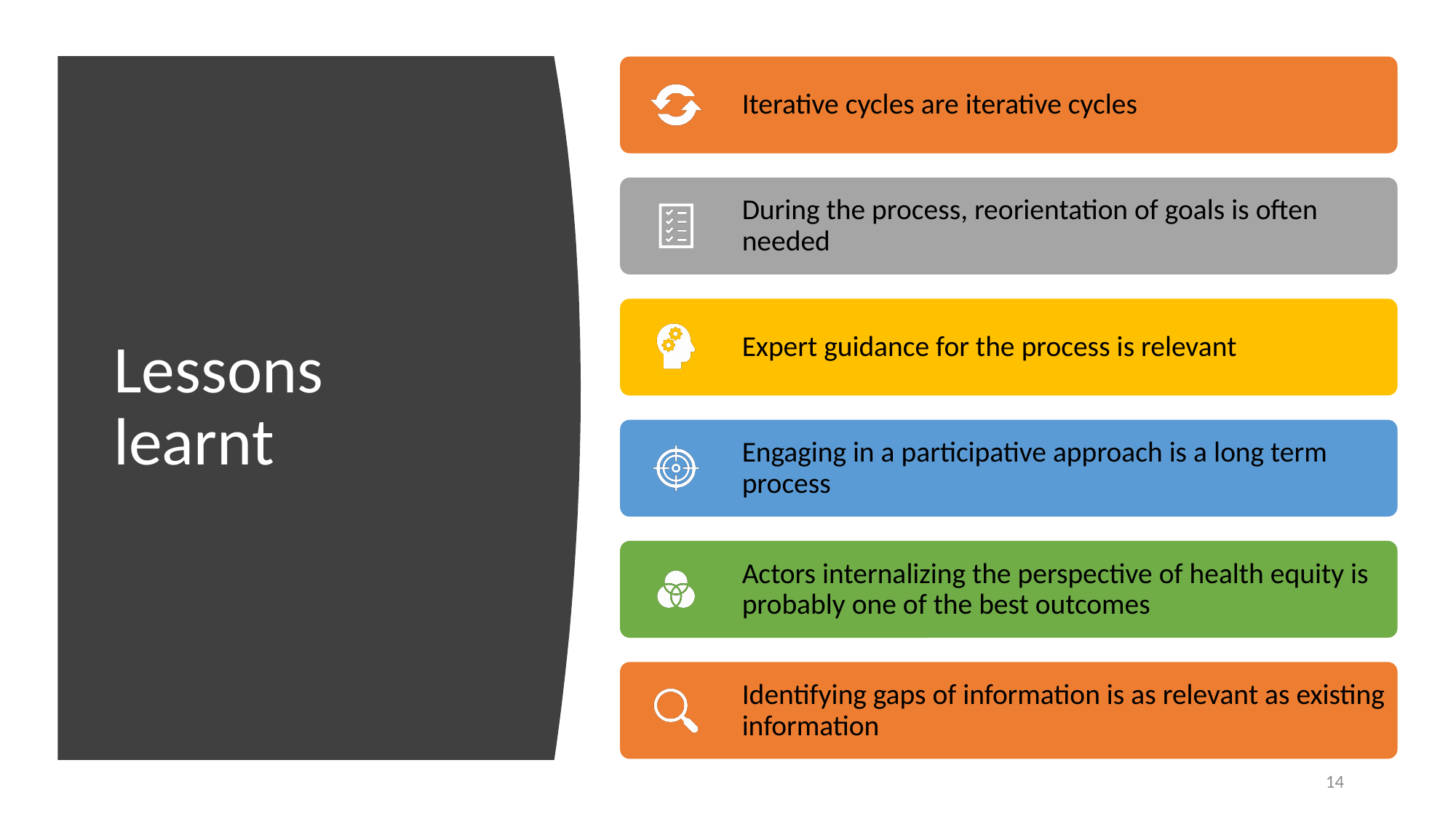

Iterative cycles are iterative cycles
During the process, reorientation of goals is often needed
Expert guidance for the process is relevant
Engaging in a participative approach is a long term process
Actors internalizing the perspective of health equity is probably one of the best outcomes
Identifying gaps of information is as relevant as existing information

# Lessons learnt
14